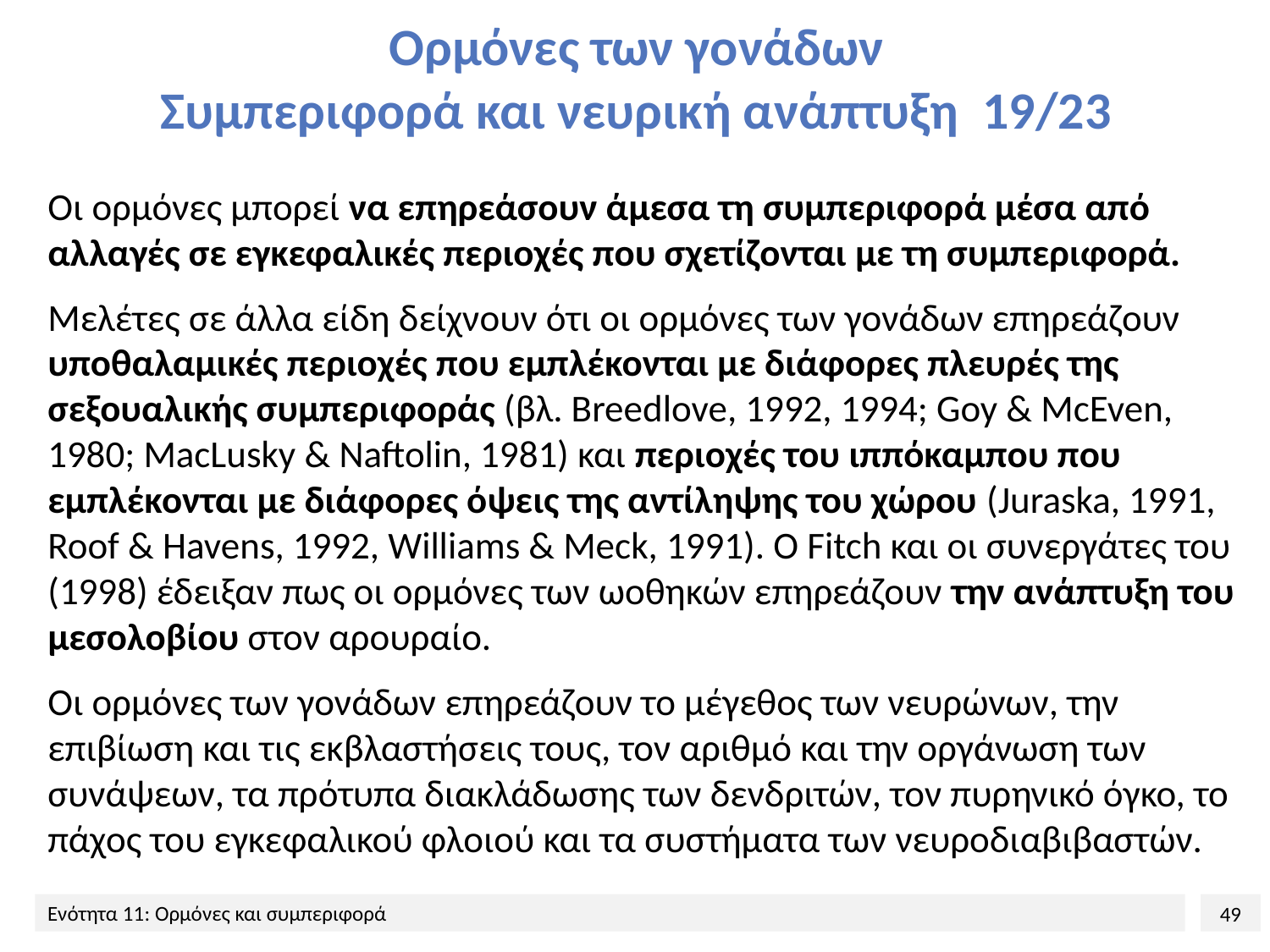

# Ορμόνες των γονάδων Συμπεριφορά και νευρική ανάπτυξη  19/23
Οι ορμόνες μπορεί να επηρεάσουν άμεσα τη συμπεριφορά μέσα από αλλαγές σε εγκεφαλικές περιοχές που σχετίζονται με τη συμπεριφορά.
Μελέτες σε άλλα είδη δείχνουν ότι οι ορμόνες των γονάδων επηρεάζουν  υποθαλαμικές περιοχές που εμπλέκονται με διάφορες πλευρές της σεξουαλικής συμπεριφοράς (βλ. Breedlove, 1992, 1994; Goy & McEven, 1980; MacLusky & Naftolin, 1981) και περιοχές του ιππόκαμπου που εμπλέκονται με διάφορες όψεις της αντίληψης του χώρου (Juraska, 1991, Roof & Havens, 1992, Williams & Meck, 1991). Ο Fitch και οι συνεργάτες του (1998) έδειξαν πως οι ορμόνες των ωοθηκών επηρεάζουν την ανάπτυξη του μεσολοβίου στον αρουραίο.
Οι ορμόνες των γονάδων επηρεάζουν το μέγεθος των νευρώνων, την επιβίωση και τις εκβλαστήσεις τους, τον αριθμό και την οργάνωση των συνάψεων, τα πρότυπα διακλάδωσης των δενδριτών, τον πυρηνικό όγκο, το πάχος του εγκεφαλικού φλοιού και τα συστήματα των νευροδιαβιβαστών.